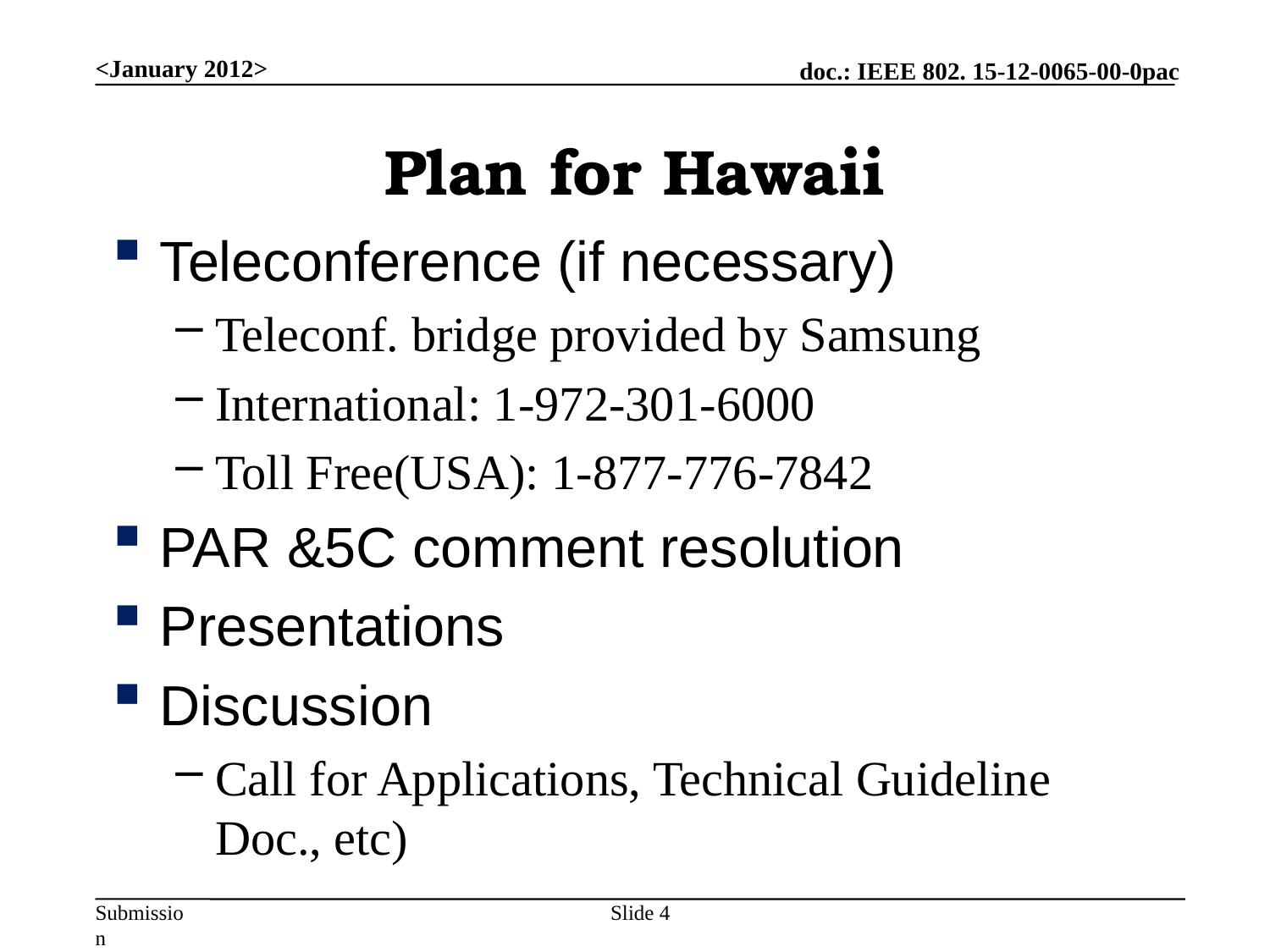

<January 2012>
# Plan for Hawaii
Teleconference (if necessary)
Teleconf. bridge provided by Samsung
International: 1-972-301-6000
Toll Free(USA): 1-877-776-7842
PAR &5C comment resolution
Presentations
Discussion
Call for Applications, Technical Guideline Doc., etc)
Slide 4